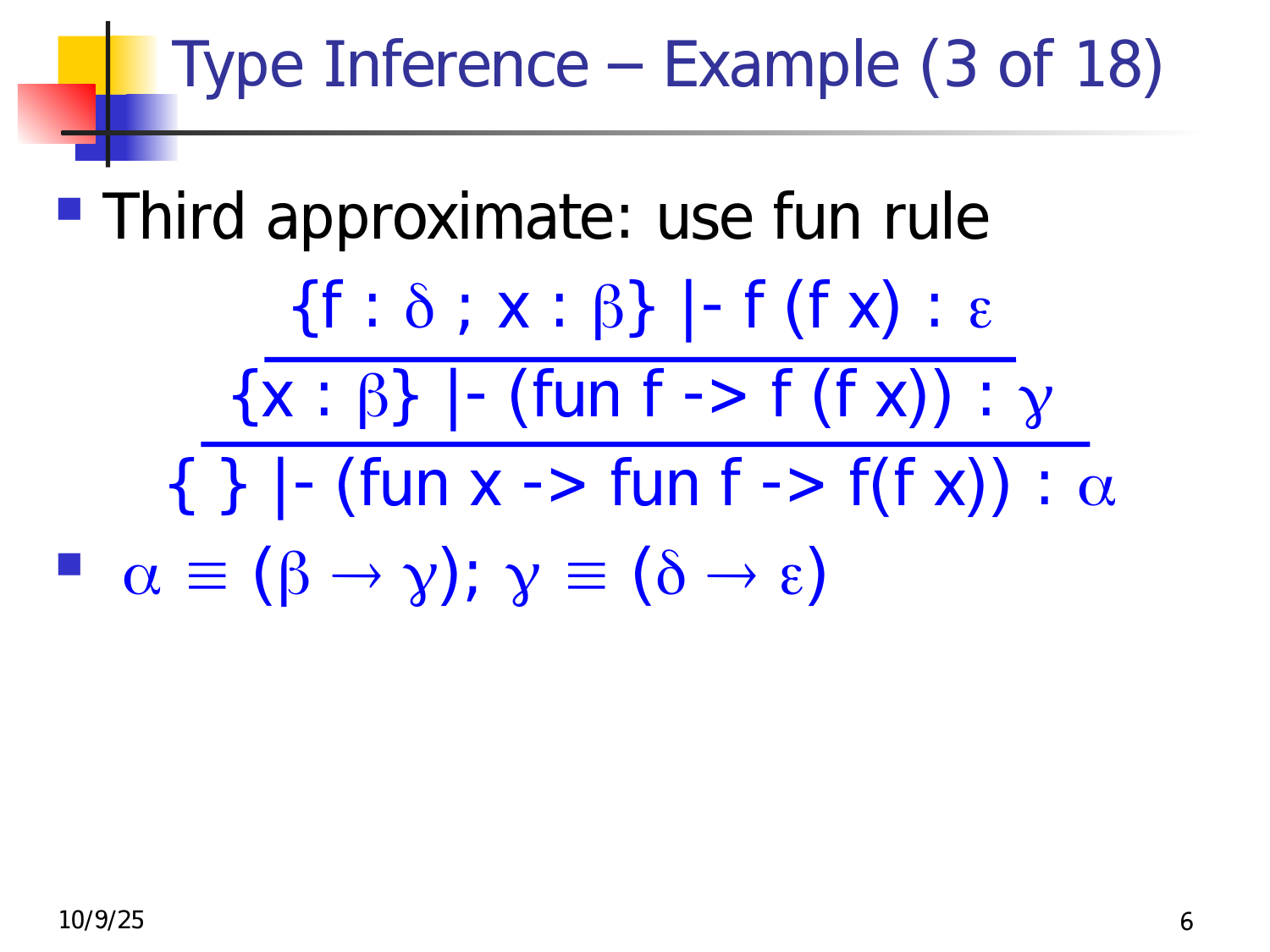

# Type Inference – Example (3 of 18)
Third approximate: use fun rule
{f : δ ; x : β} |- f (f x) : ε
{x : β} |- (fun f -> f (f x)) : γ
{ } |- (fun x -> fun f -> f(f x)) : α
 α ≡ (β → γ); γ ≡ (δ → ε)

10/9/25
6